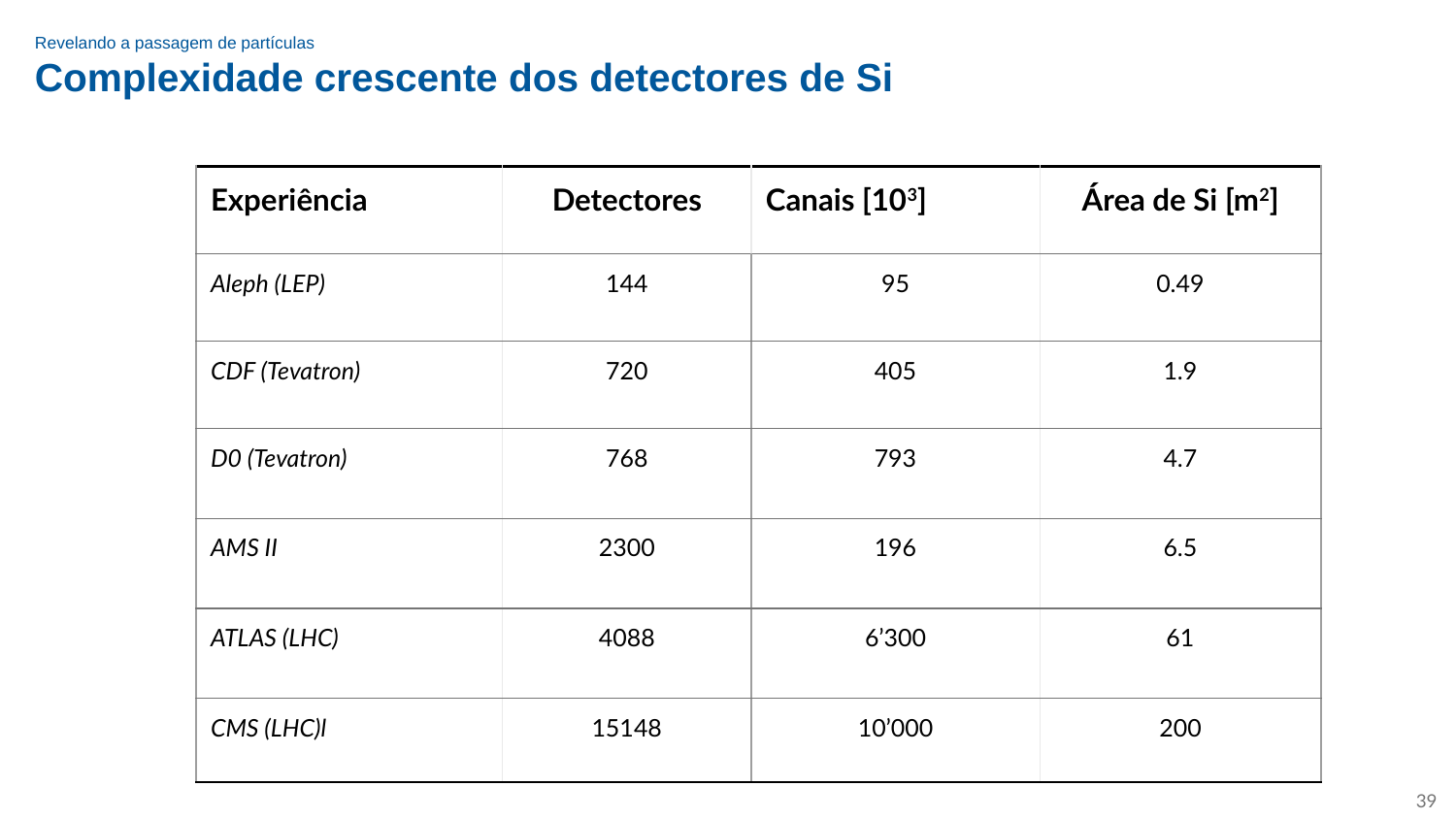

# Revelando a passagem de partículas
Complexidade crescente dos detectores de Si
| Experiência | Detectores | Canais [103] | Área de Si [m2] |
| --- | --- | --- | --- |
| Aleph (LEP) | 144 | 95 | 0.49 |
| CDF (Tevatron) | 720 | 405 | 1.9 |
| D0 (Tevatron) | 768 | 793 | 4.7 |
| AMS II | 2300 | 196 | 6.5 |
| ATLAS (LHC) | 4088 | 6’300 | 61 |
| CMS (LHC)l | 15148 | 10’000 | 200 |
39